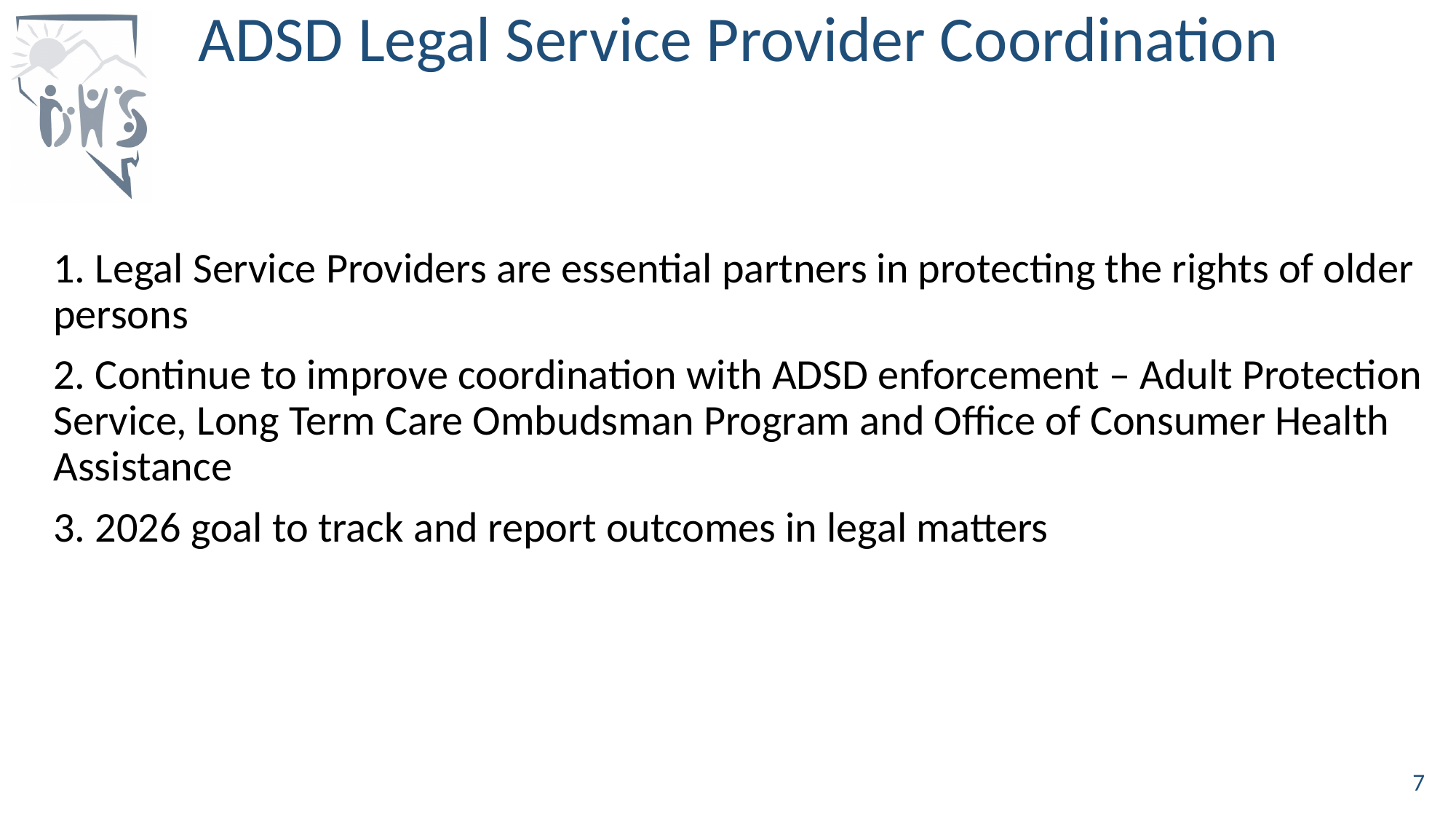

# ADSD Legal Service Provider Coordination

1. Legal Service Providers are essential partners in protecting the rights of older persons
2. Continue to improve coordination with ADSD enforcement – Adult Protection Service, Long Term Care Ombudsman Program and Office of Consumer Health Assistance
3. 2026 goal to track and report outcomes in legal matters

7